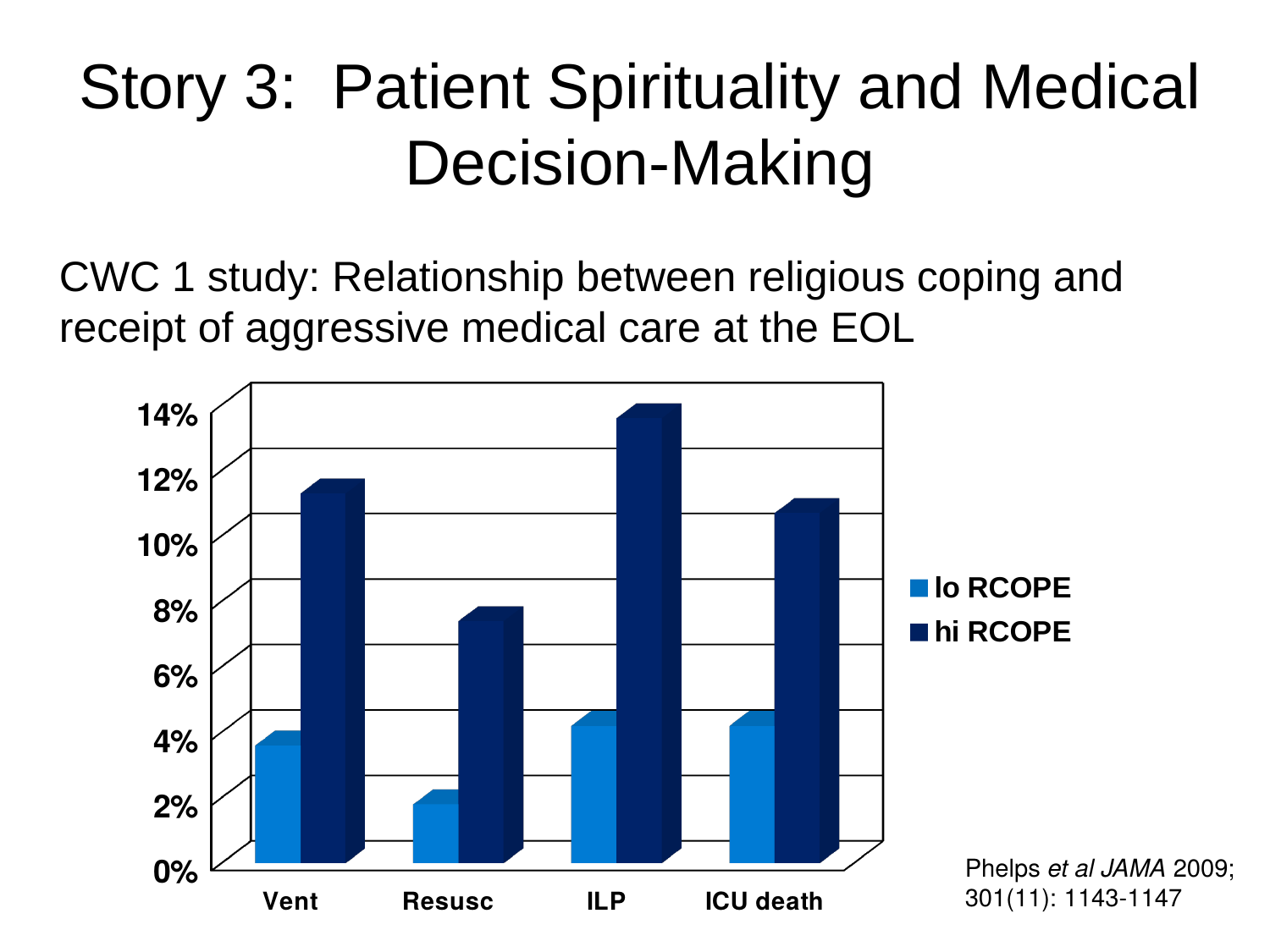

Story 3:  Patient Spirituality and Medical Decision-Making
CWC 1 study: Relationship between religious coping and receipt of aggressive medical care at the EOL

[unsupported chart]

Phelps et al JAMA 2009; 301(11): 1143-1147